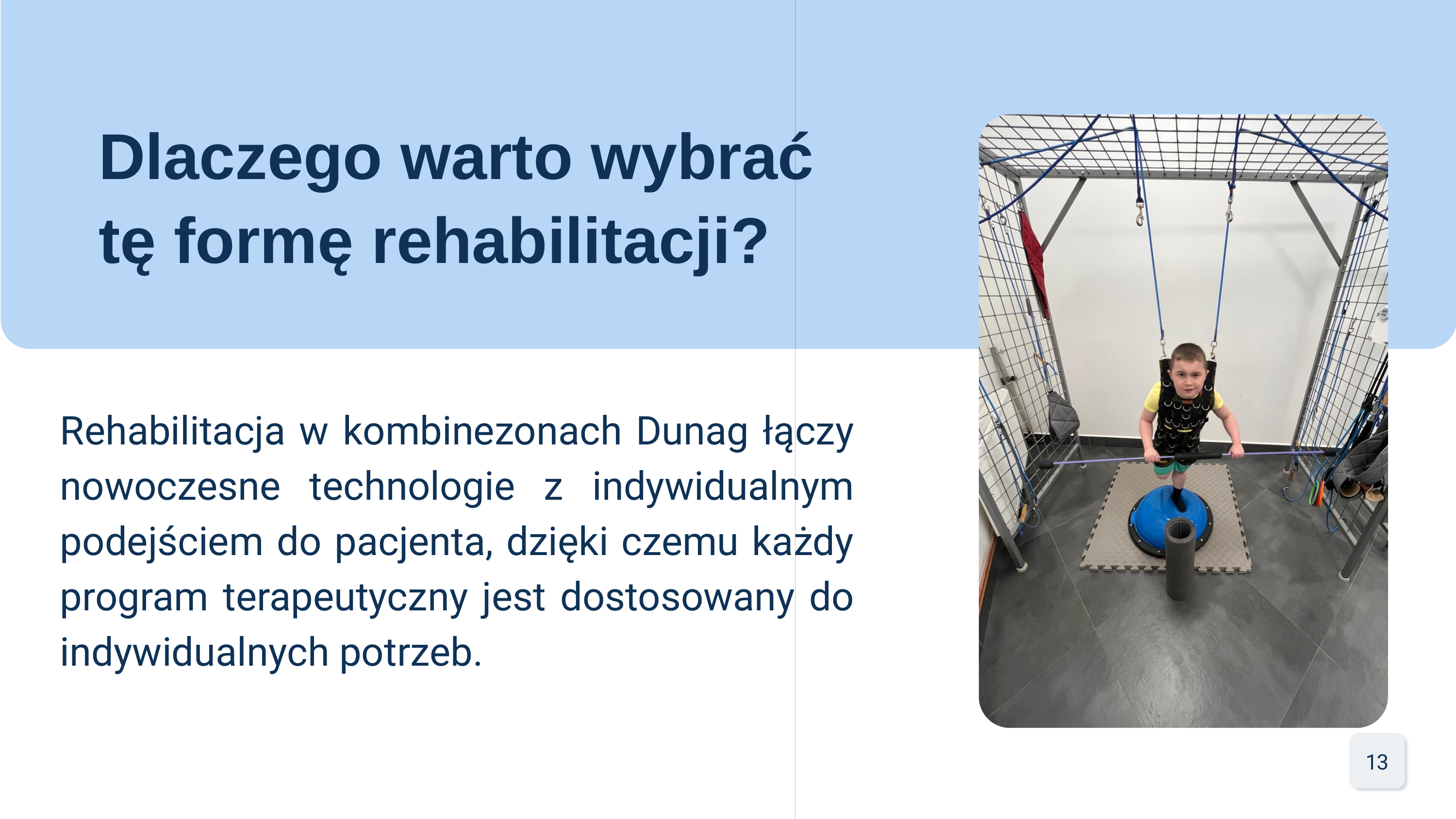

Dlaczego warto wybrać
tę formę rehabilitacji?

Rehabilitacja w kombinezonach Dunag łączy nowoczesne technologie z indywidualnym podejściem do pacjenta, dzięki czemu każdy program terapeutyczny jest dostosowany do indywidualnych potrzeb.

13